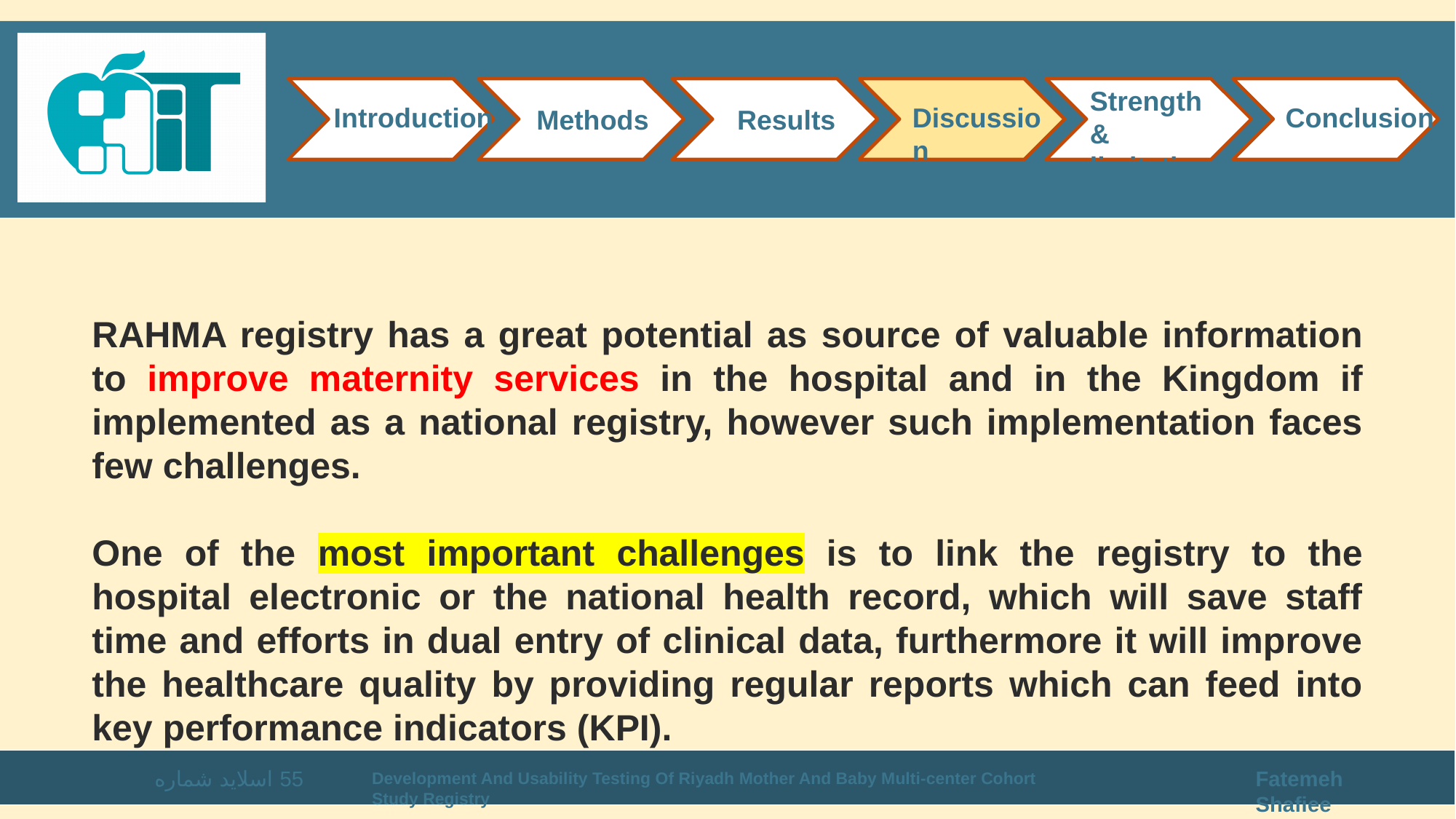

Strength & limitations

Introduction
Conclusion
Discussion
Methods
Results
RAHMA registry has a great potential as source of valuable information to improve maternity services in the hospital and in the Kingdom if implemented as a national registry, however such implementation faces few challenges.

One of the most important challenges is to link the registry to the hospital electronic or the national health record, which will save staff time and efforts in dual entry of clinical data, furthermore it will improve the healthcare quality by providing regular reports which can feed into key performance indicators (KPI).
اسلاید شماره 55
Fatemeh Shafiee
Development And Usability Testing Of Riyadh Mother And Baby Multi-center Cohort Study Registry